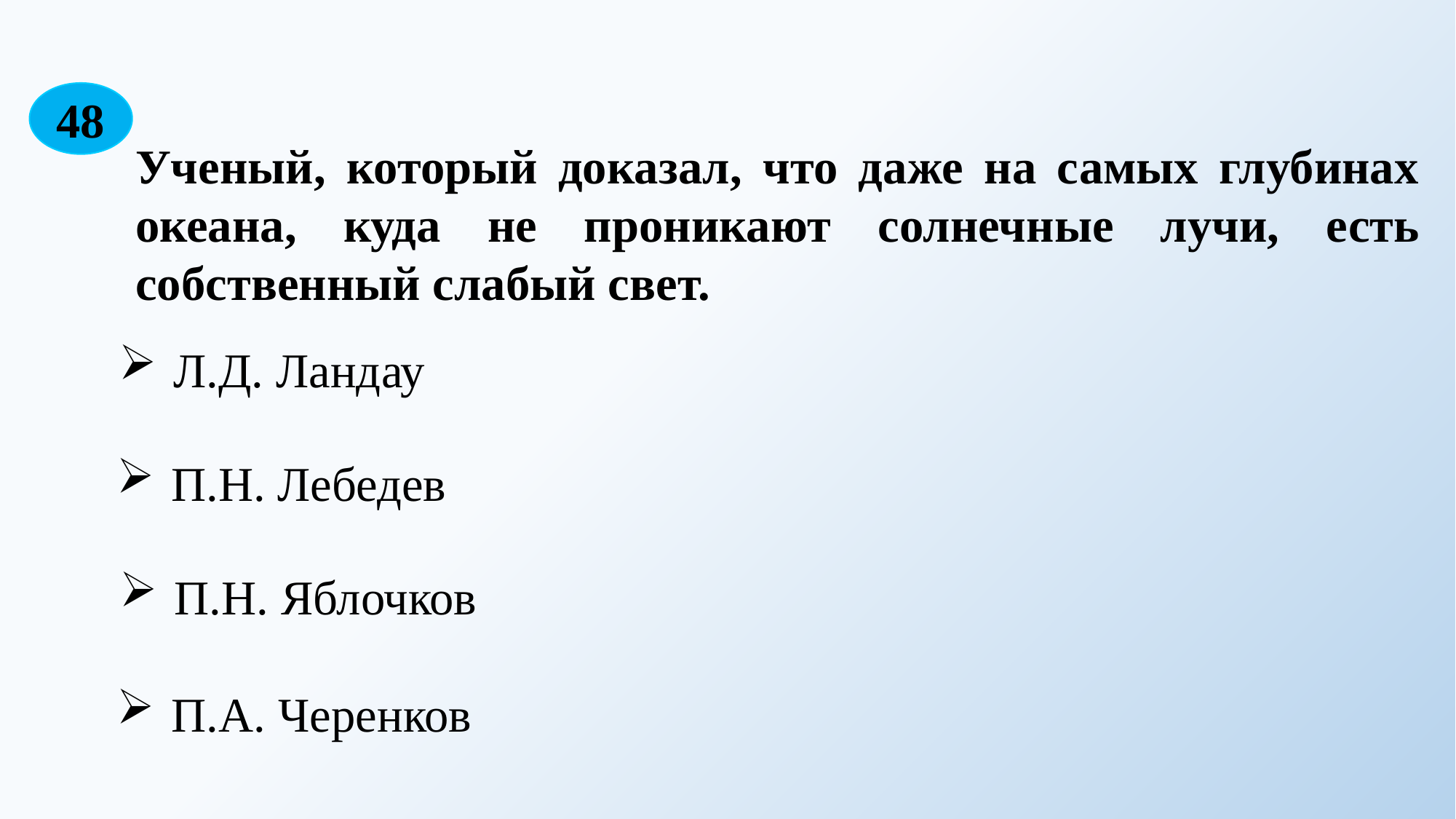

48
Ученый, который доказал, что даже на самых глубинах океана, куда не проникают солнечные лучи, есть собственный слабый свет.
Л.Д. Ландау
П.Н. Лебедев
П.Н. Яблочков
П.А. Черенков